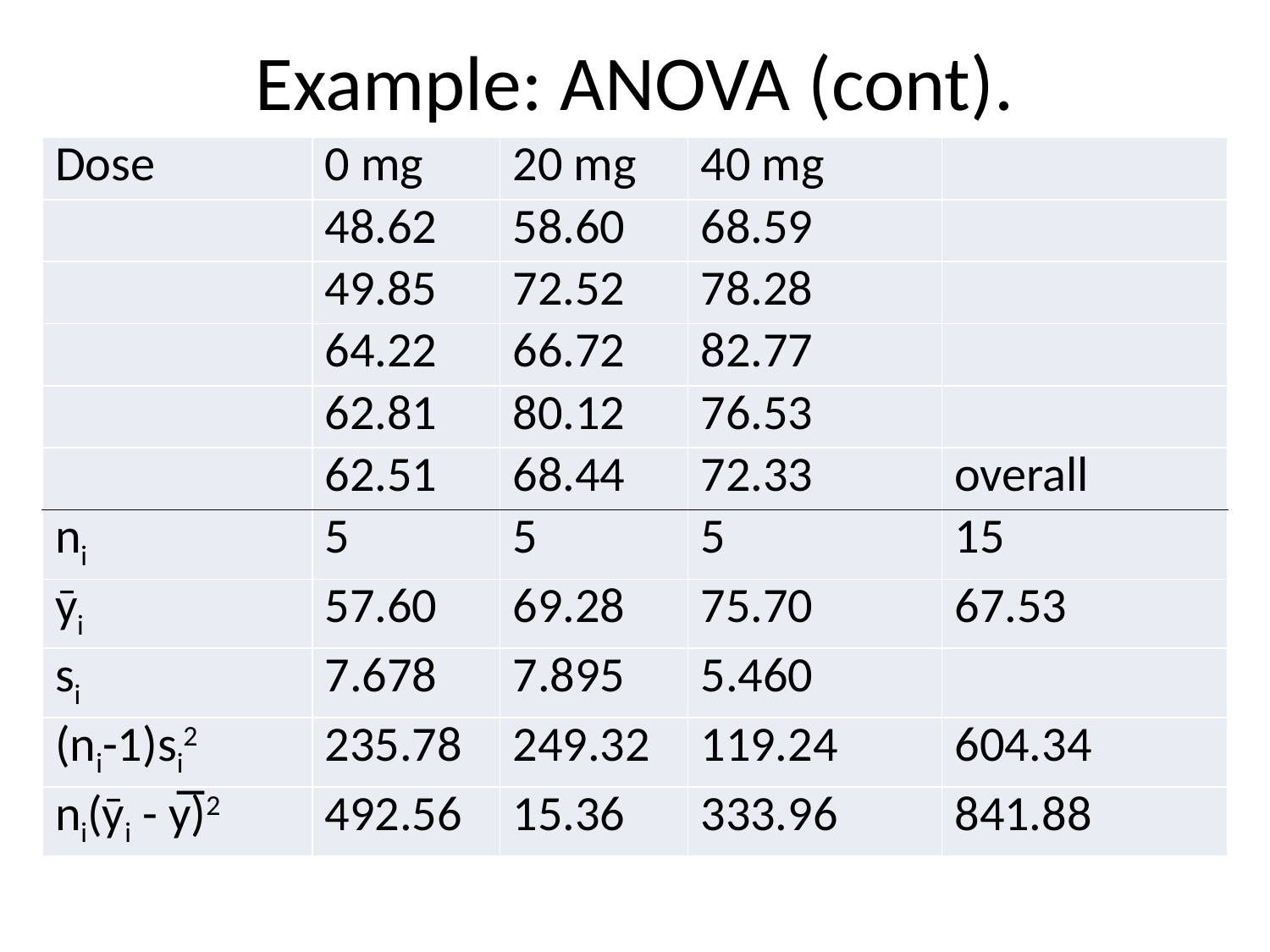

# Example: ANOVA (cont).
| Dose | 0 mg | 20 mg | 40 mg |  |
| --- | --- | --- | --- | --- |
|  | 48.62 | 58.60 | 68.59 |  |
|  | 49.85 | 72.52 | 78.28 |  |
|  | 64.22 | 66.72 | 82.77 |  |
|  | 62.81 | 80.12 | 76.53 |  |
|  | 62.51 | 68.44 | 72.33 | overall |
| ni | 5 | 5 | 5 | 15 |
| ȳi | 57.60 | 69.28 | 75.70 | 67.53 |
| si | 7.678 | 7.895 | 5.460 |  |
| (ni-1)si2 | 235.78 | 249.32 | 119.24 | 604.34 |
| ni(ȳi - y̅̅)2 | 492.56 | 15.36 | 333.96 | 841.88 |